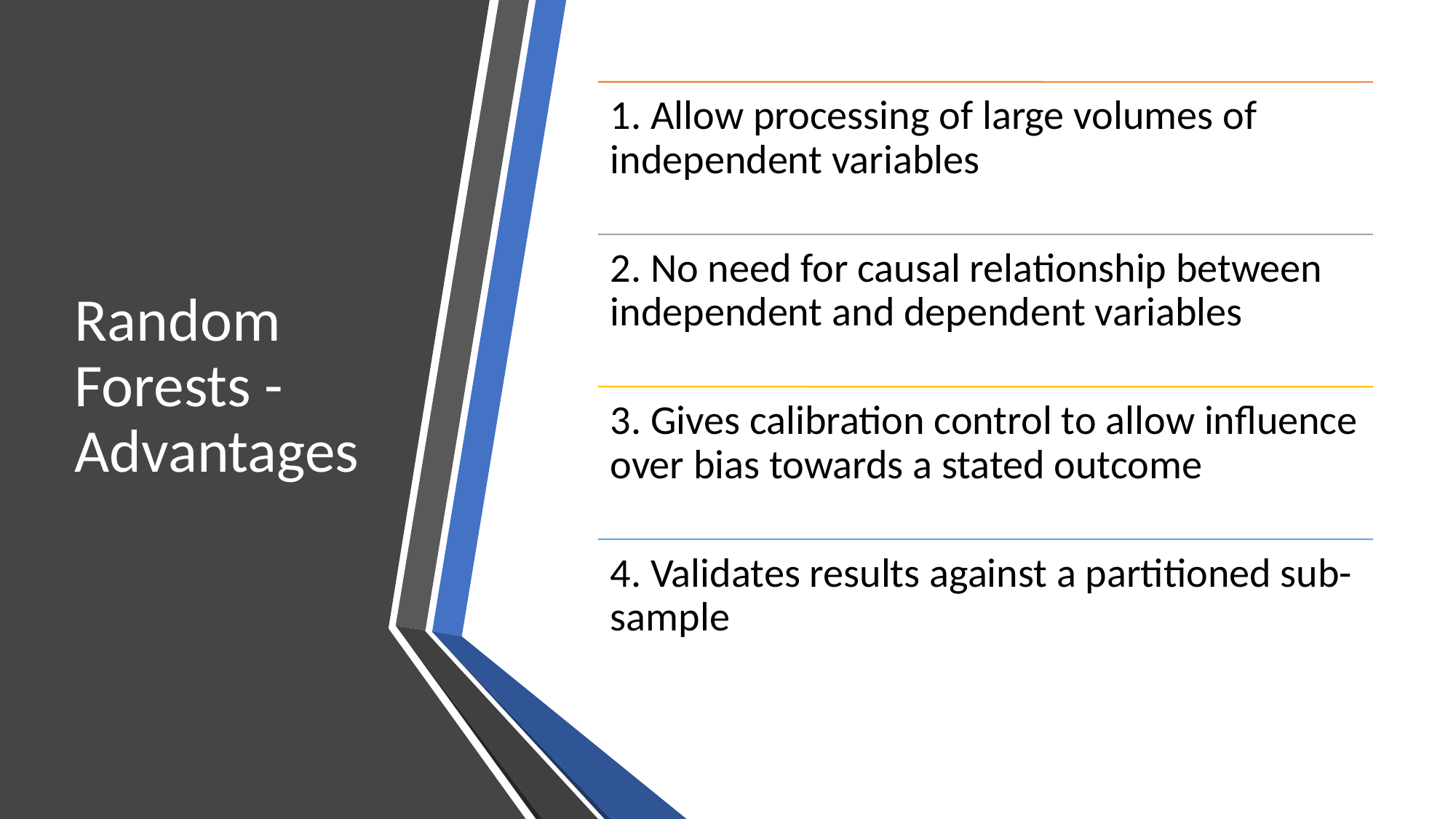

# Random Forests - Advantages
1. Allow processing of large volumes of independent variables
2. No need for causal relationship between independent and dependent variables
3. Gives calibration control to allow influence over bias towards a stated outcome
4. Validates results against a partitioned sub-sample